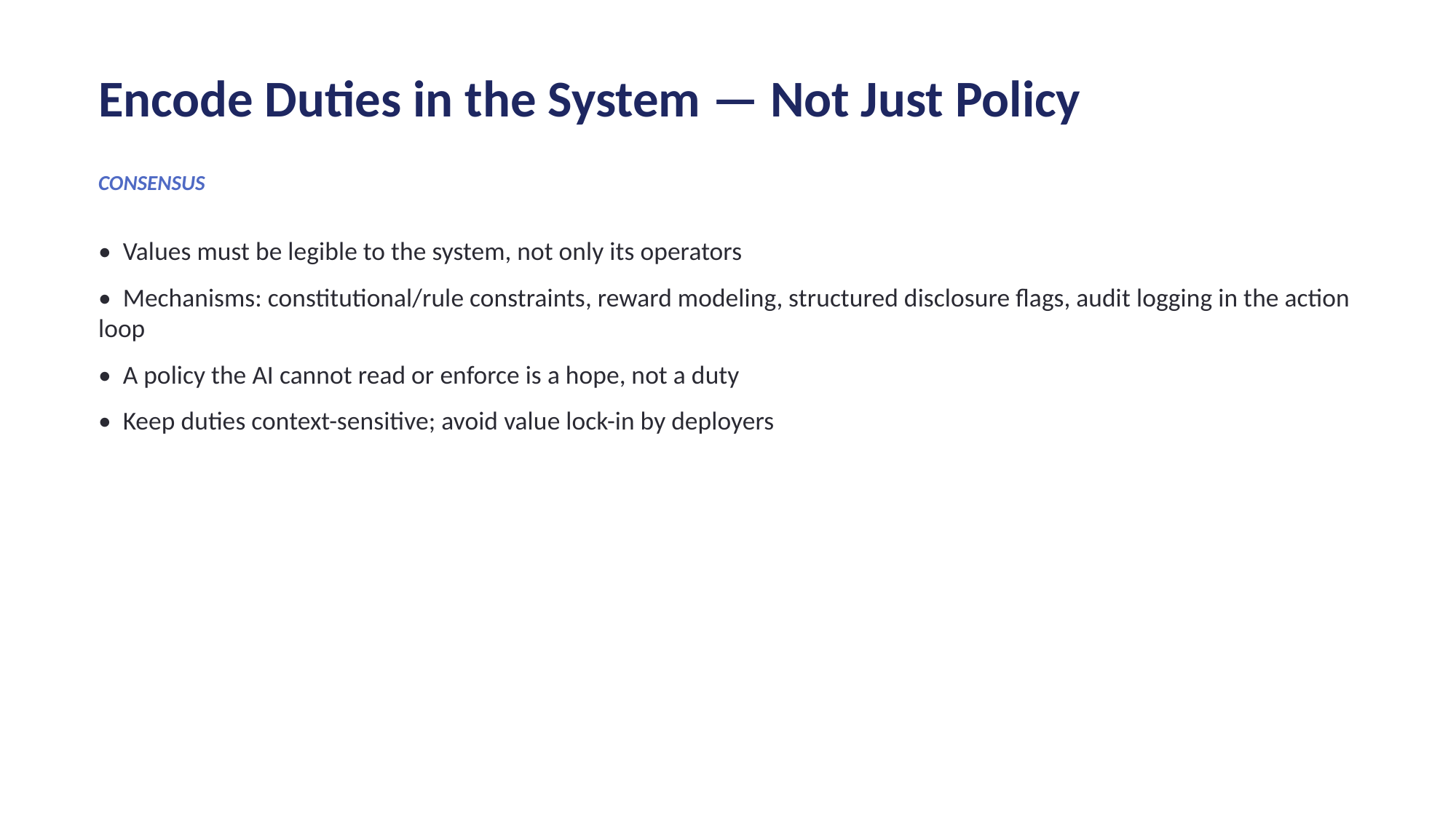

Encode Duties in the System — Not Just Policy
CONSENSUS
•  Values must be legible to the system, not only its operators
•  Mechanisms: constitutional/rule constraints, reward modeling, structured disclosure flags, audit logging in the action loop
•  A policy the AI cannot read or enforce is a hope, not a duty
•  Keep duties context-sensitive; avoid value lock-in by deployers